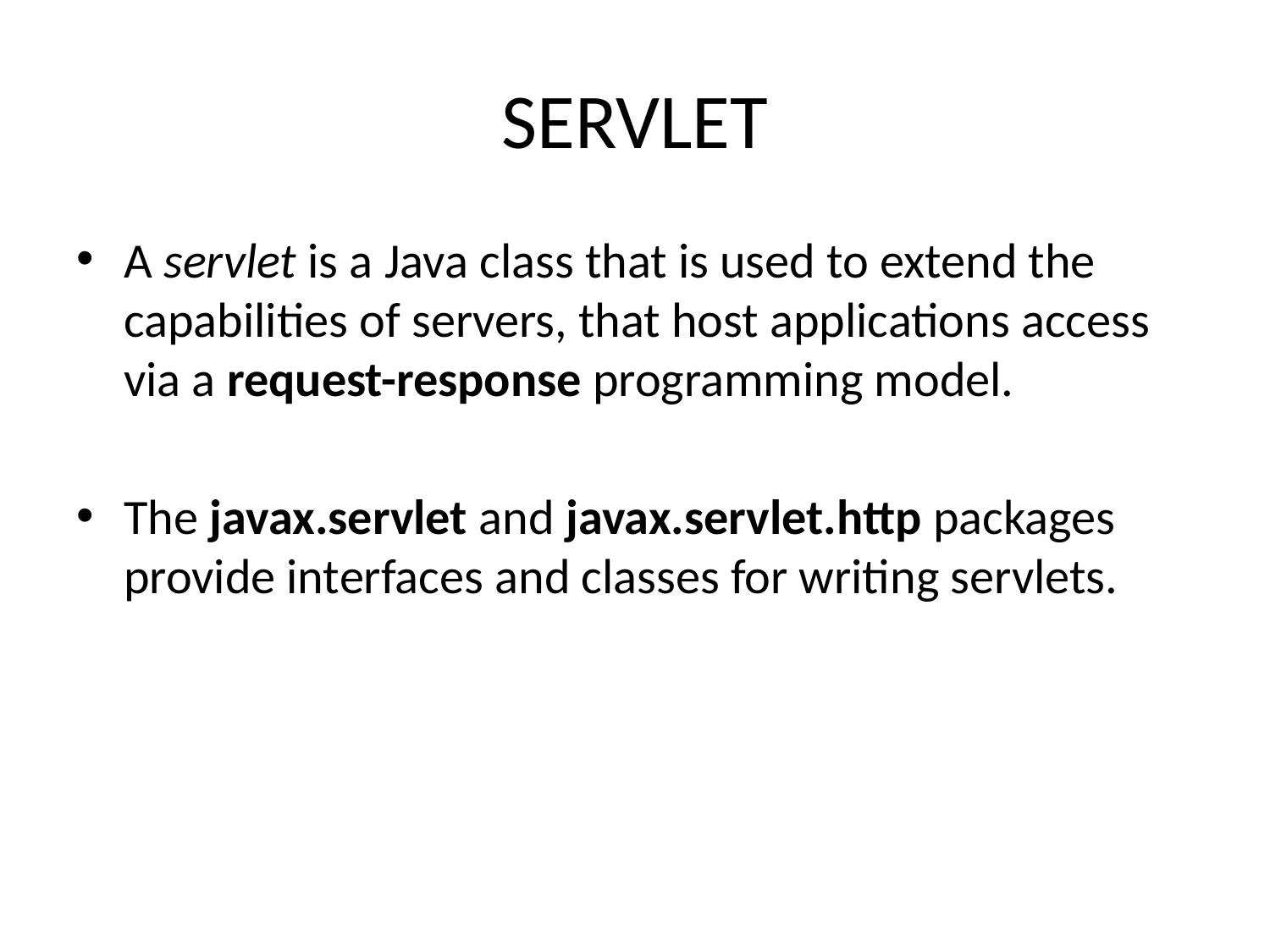

# SERVLET
A servlet is a Java class that is used to extend the capabilities of servers, that host applications access via a request-response programming model.

The javax.servlet and javax.servlet.http packages provide interfaces and classes for writing servlets.